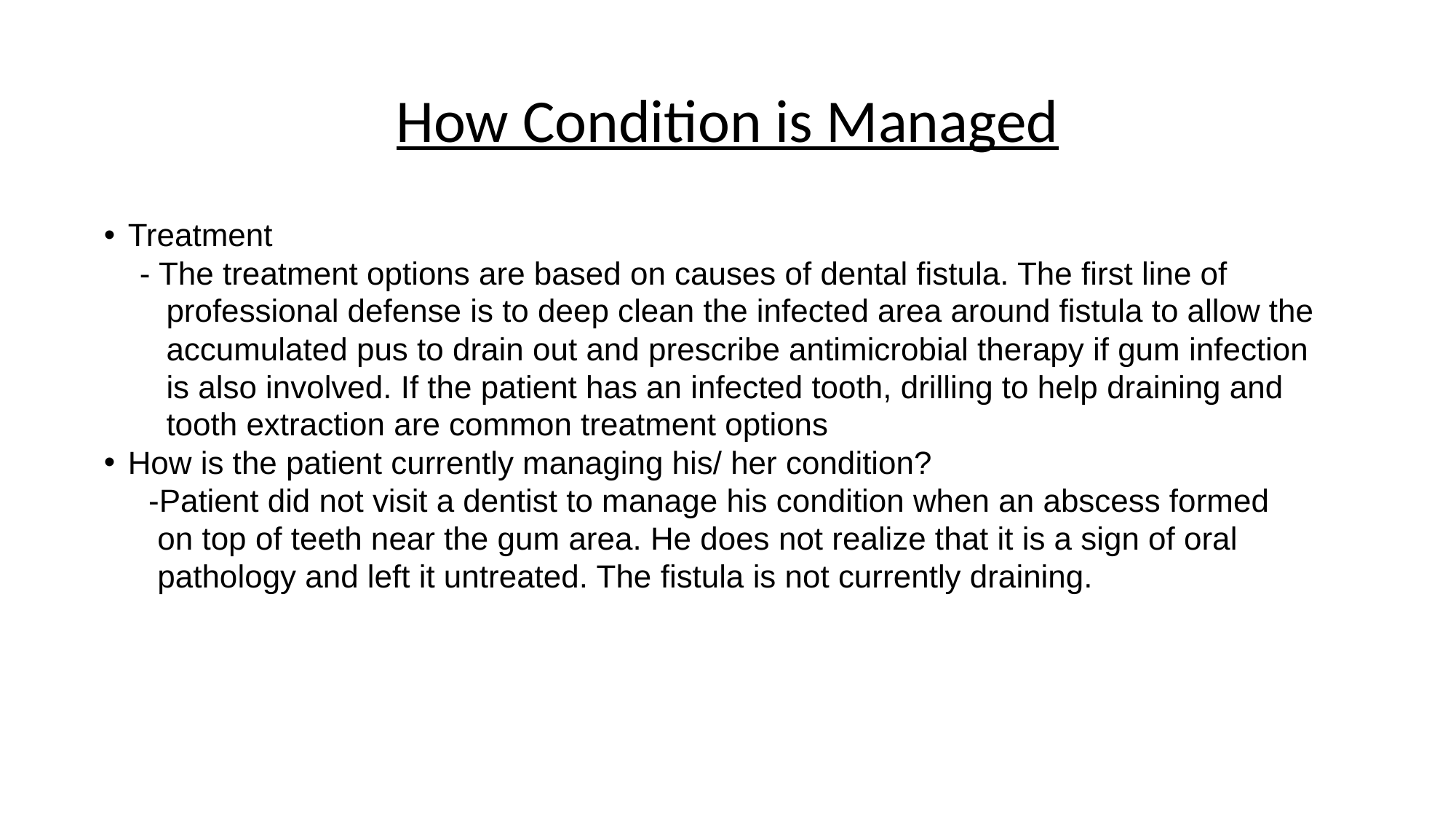

# How Condition is Managed
Treatment
    - The treatment options are based on causes of dental fistula. The first line of
       professional defense is to deep clean the infected area around fistula to allow the
       accumulated pus to drain out and prescribe antimicrobial therapy if gum infection
       is also involved. If the patient has an infected tooth, drilling to help draining and
       tooth extraction are common treatment options
How is the patient currently managing his/ her condition?
     -Patient did not visit a dentist to manage his condition when an abscess formed
      on top of teeth near the gum area. He does not realize that it is a sign of oral
      pathology and left it untreated. The fistula is not currently draining.